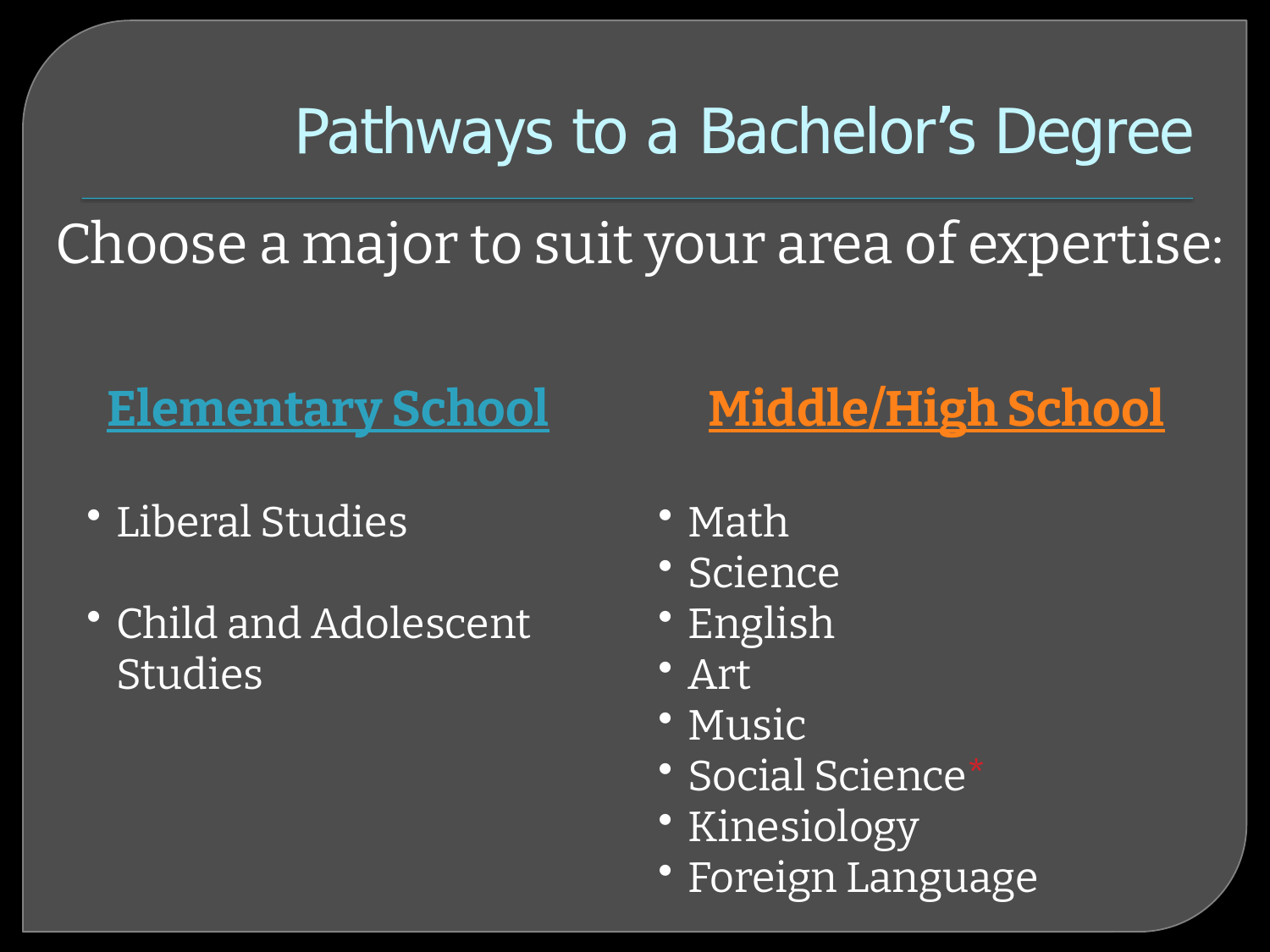

# Pathways to a Bachelor’s Degree
Choose a major to suit your area of expertise:

Elementary School

Liberal Studies

Child and Adolescent Studies
Middle/High School

Math
Science
English
Art
Music
Social Science*
Kinesiology
Foreign Language